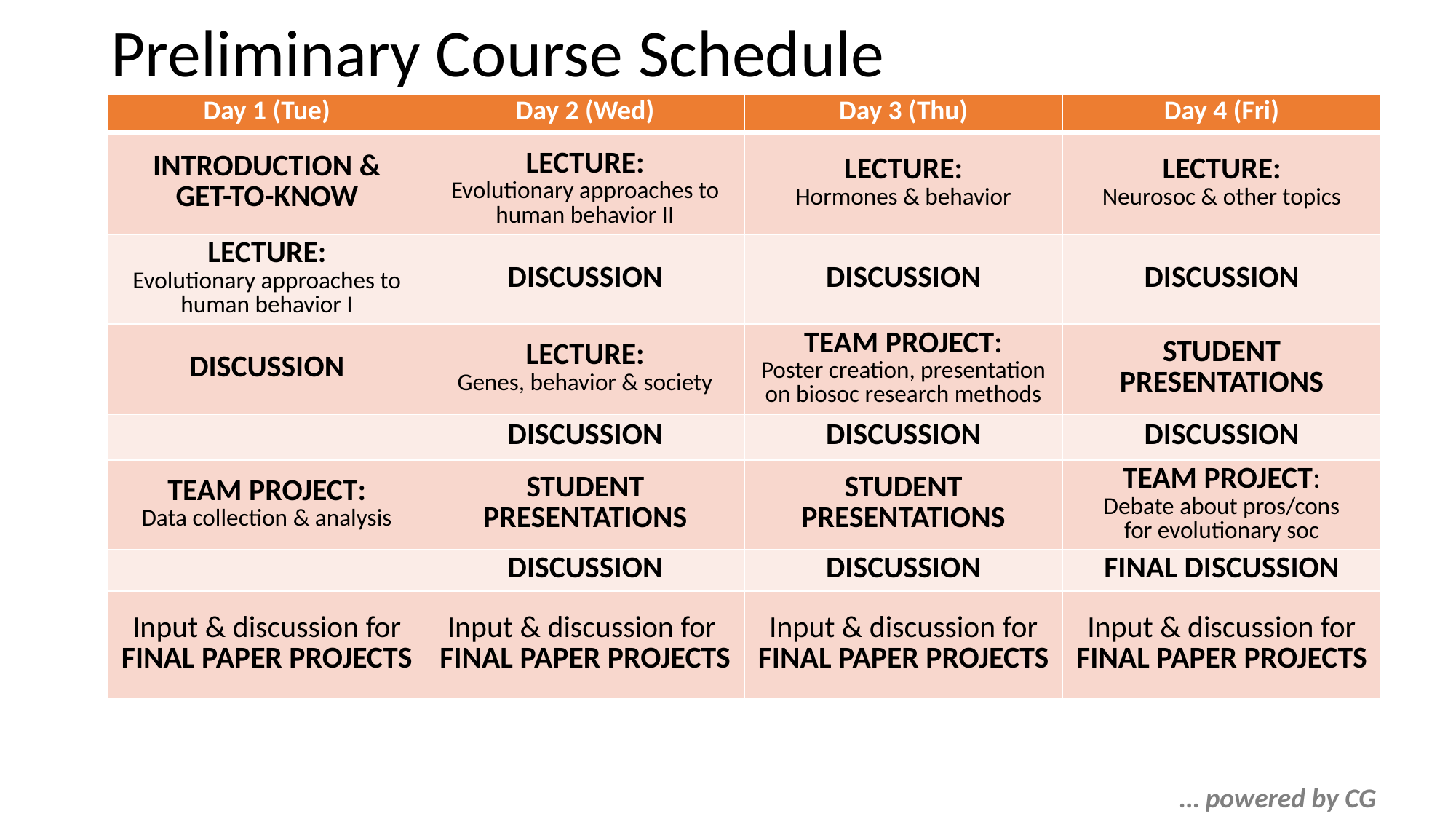

# Preliminary Course Schedule
| Day 1 (Tue) | Day 2 (Wed) | Day 3 (Thu) | Day 4 (Fri) |
| --- | --- | --- | --- |
| Introduction & get-to-know | Lecture: Evolutionary approaches to human behavior II | Lecture: Hormones & behavior | Lecture: Neurosoc & other topics |
| Lecture: Evolutionary approaches to human behavior I | DISCUSSION | DISCUSSION | DISCUSSION |
| DISCUSSION | Lecture: Genes, behavior & society | Team PROJECT: Poster creation, presentation on biosoc research methods | Student Presentations |
|  | DISCUSSION | DISCUSSION | DISCUSSION |
| Team PROJECT: Data collection & analysis | Student Presentations | Student Presentations | Team PROJECT: Debate about pros/cons for evolutionary soc |
|  | DISCUSSION | DISCUSSION | FINAL DISCUSSION |
| Input & discussion for final paper projects | Input & discussion for final paper projects | Input & discussion for final paper projects | Input & discussion for final paper projects |
… powered by CG